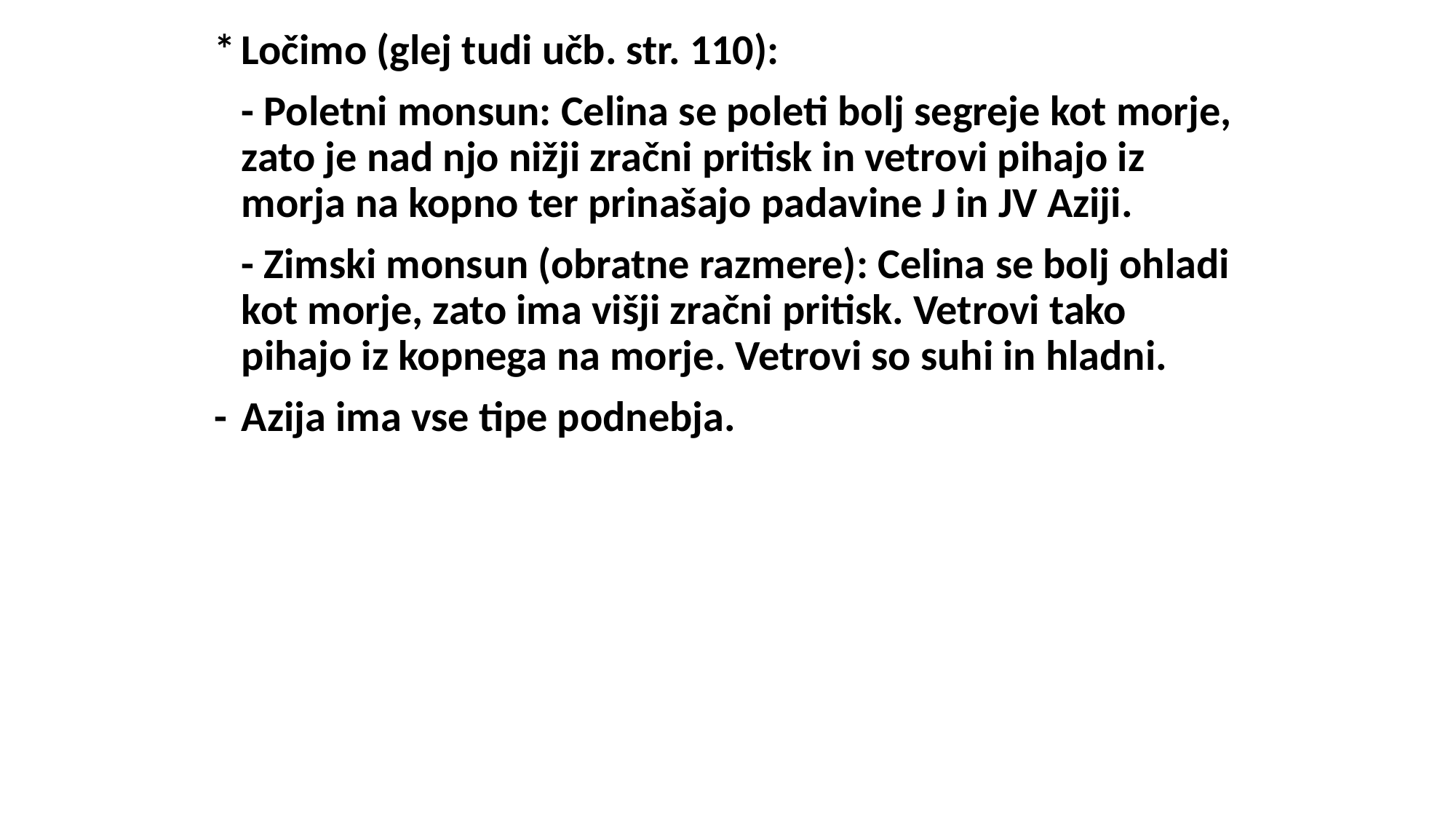

*	Ločimo (glej tudi učb. str. 110):
	- Poletni monsun: Celina se poleti bolj segreje kot morje, zato je nad njo nižji zračni pritisk in vetrovi pihajo iz morja na kopno ter prinašajo padavine J in JV Aziji.
	- Zimski monsun (obratne razmere): Celina se bolj ohladi kot morje, zato ima višji zračni pritisk. Vetrovi tako pihajo iz kopnega na morje. Vetrovi so suhi in hladni.
- 	Azija ima vse tipe podnebja.